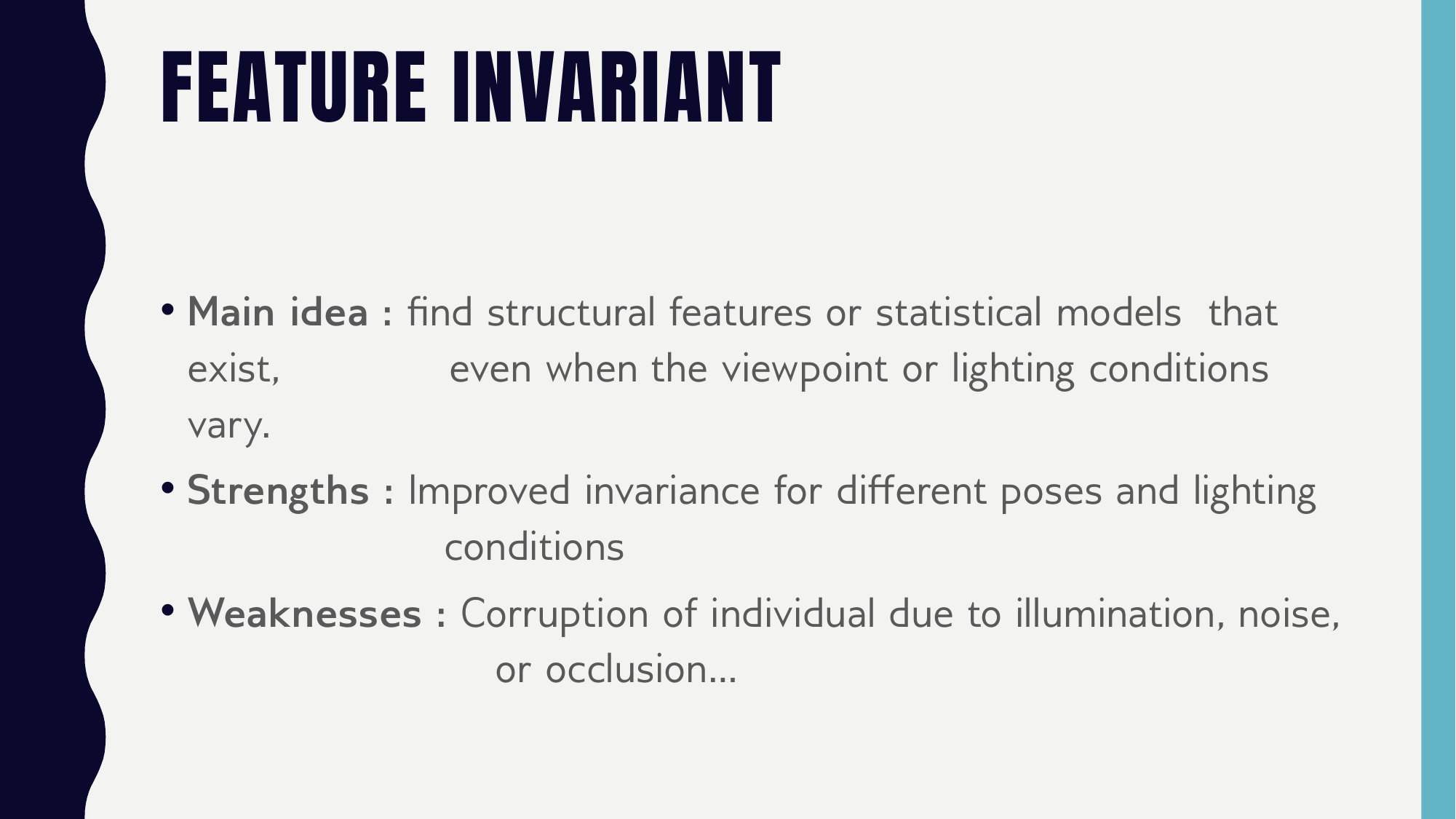

# Feature invariant
Main idea : find structural features or statistical models  that exist, 	            even when the viewpoint or lighting conditions vary.
Strengths : Improved invariance for different poses and lighting 		   conditions
Weaknesses : Corruption of individual due to illumination, noise, 		       or occlusion…